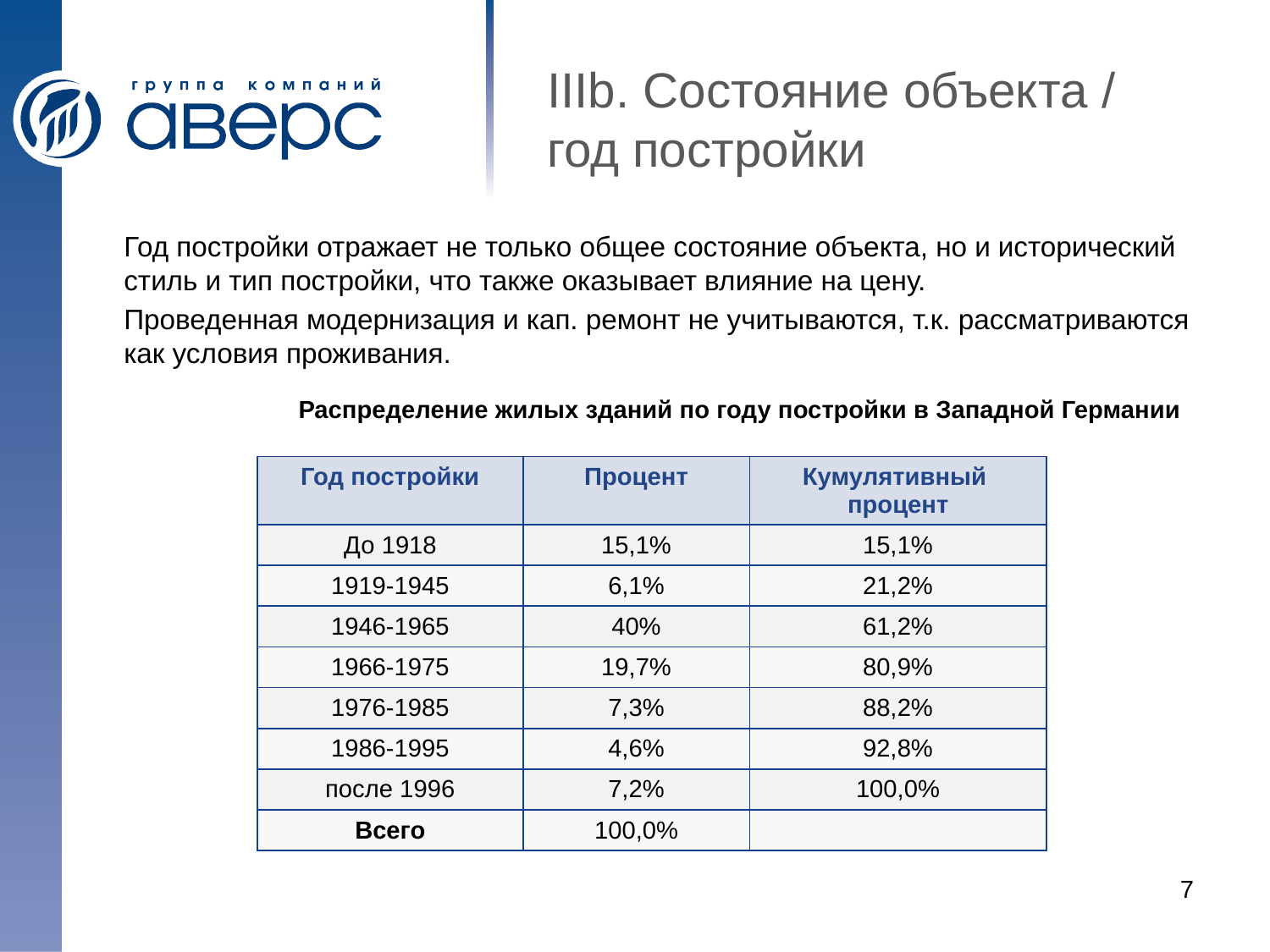

# IIIb. Состояние объекта / год постройки
Год постройки отражает не только общее состояние объекта, но и исторический стиль и тип постройки, что также оказывает влияние на цену.
Проведенная модернизация и кап. ремонт не учитываются, т.к. рассматриваются как условия проживания.

		Распределение жилых зданий по году постройки в Западной Германии

| Год постройки | Процент | Кумулятивный процент |
| --- | --- | --- |
| До 1918 | 15,1% | 15,1% |
| 1919-1945 | 6,1% | 21,2% |
| 1946-1965 | 40% | 61,2% |
| 1966-1975 | 19,7% | 80,9% |
| 1976-1985 | 7,3% | 88,2% |
| 1986-1995 | 4,6% | 92,8% |
| после 1996 | 7,2% | 100,0% |
| Всего | 100,0% |  |
7